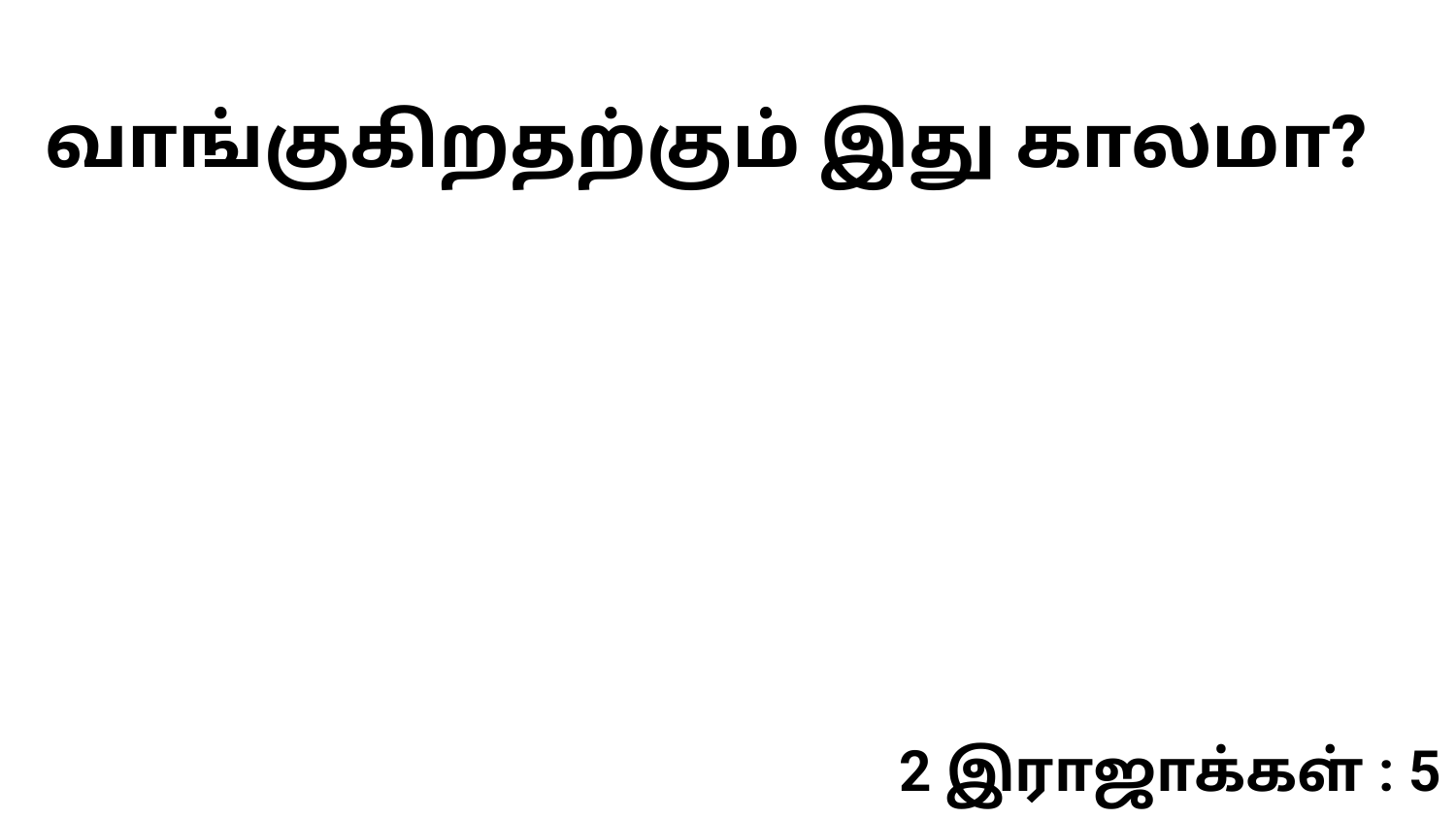

வாங்குகிறதற்கும் இது காலமா?
2 இராஜாக்கள் : 5